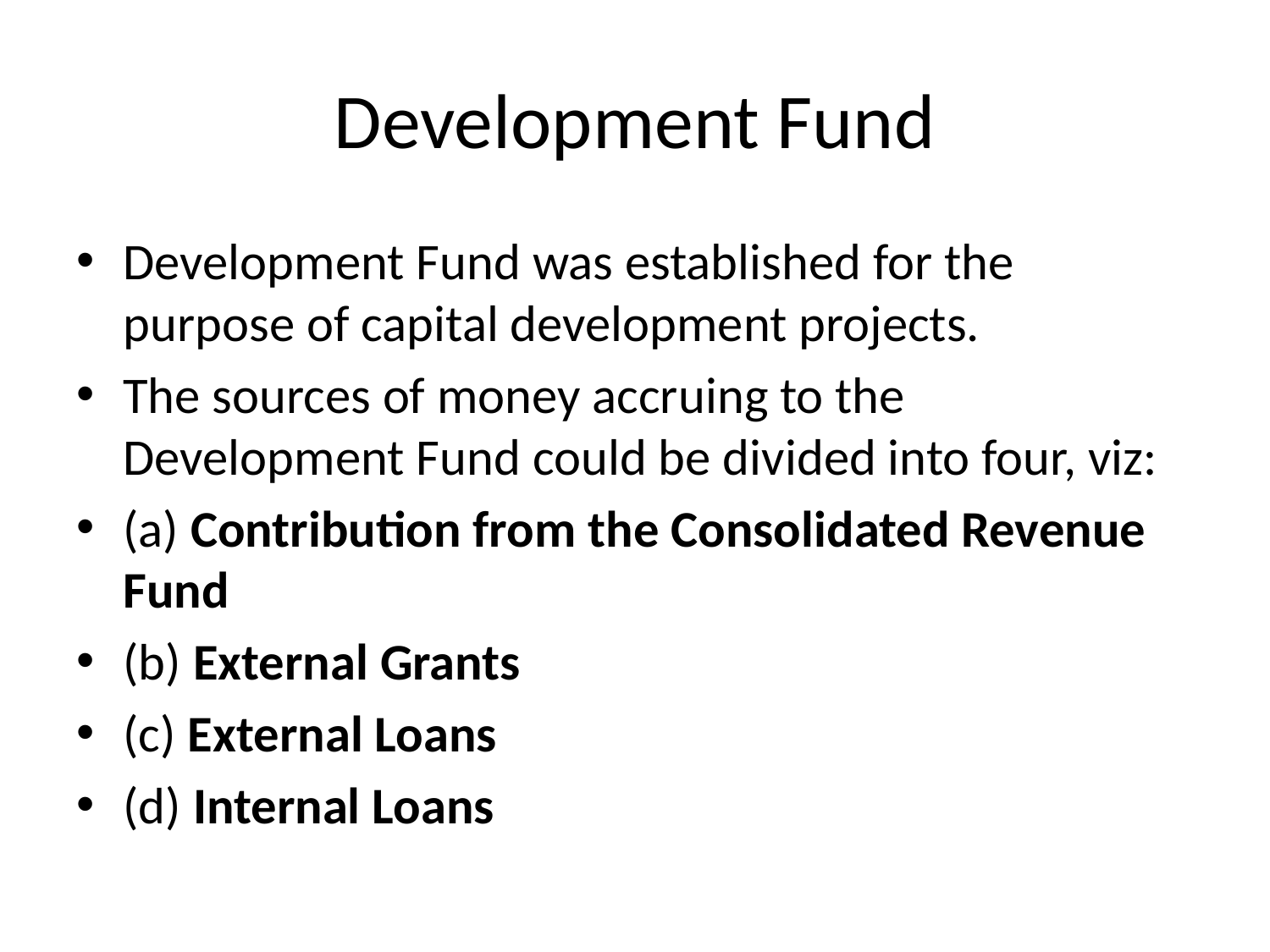

# Development Fund
Development Fund was established for the purpose of capital development projects.
The sources of money accruing to the Development Fund could be divided into four, viz:
(a) Contribution from the Consolidated Revenue Fund
(b) External Grants
(c) External Loans
(d) Internal Loans